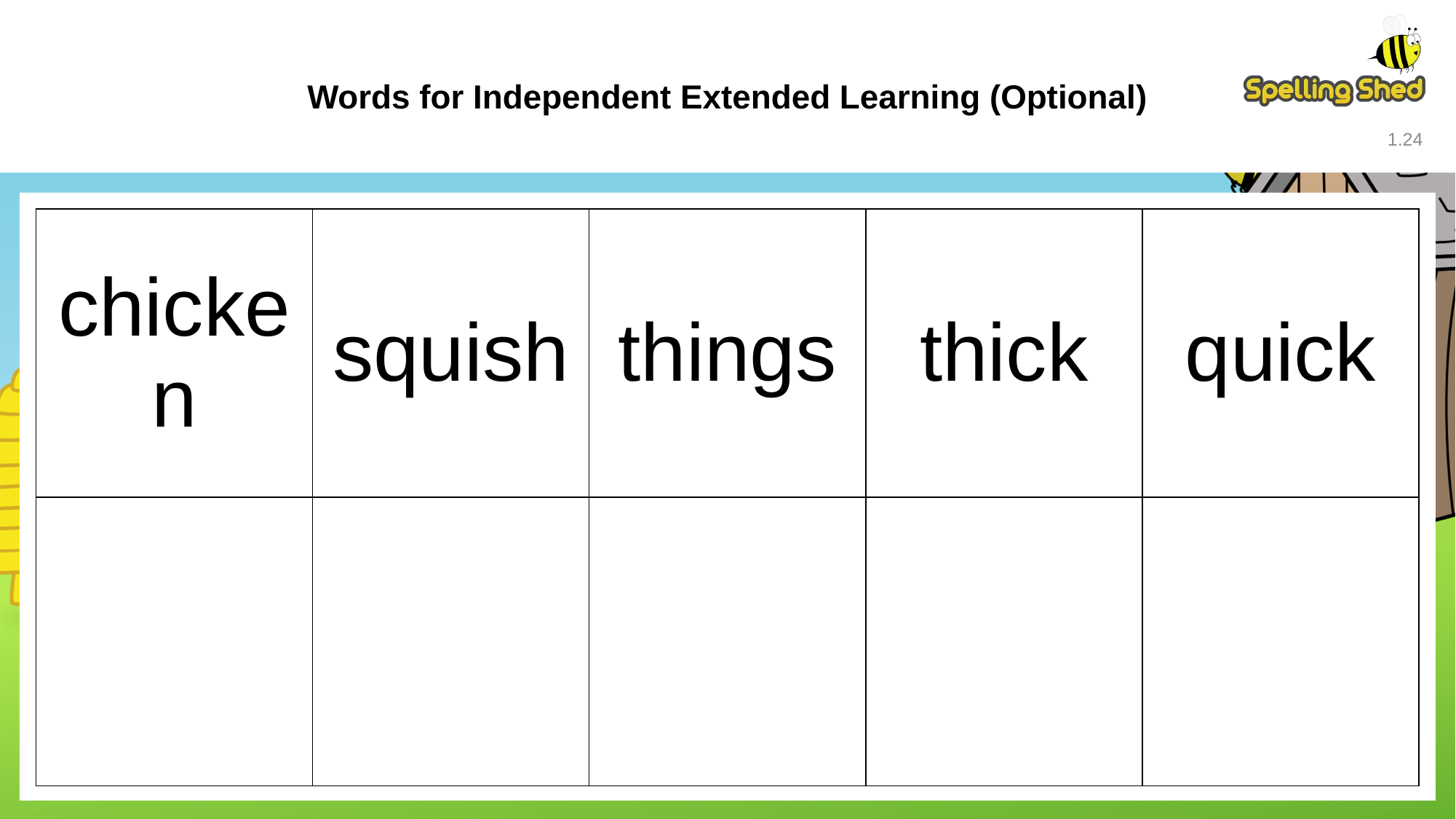

Words for Independent Extended Learning (Optional)
1.24
| chicken | squish | things | thick | quick |
| --- | --- | --- | --- | --- |
|  |  |  |  |  |